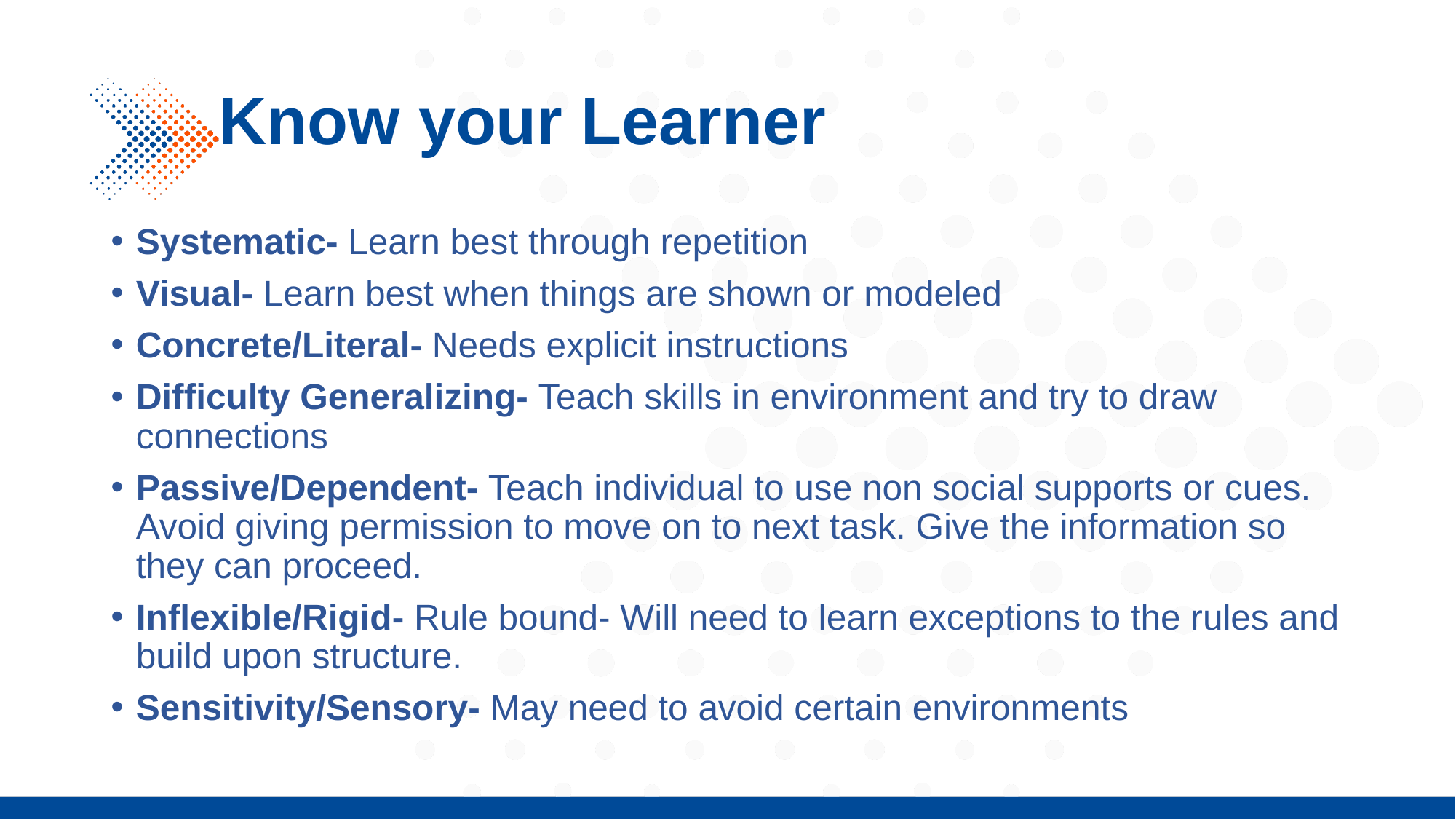

# Know your Learner
Systematic- Learn best through repetition
Visual- Learn best when things are shown or modeled
Concrete/Literal- Needs explicit instructions
Difficulty Generalizing- Teach skills in environment and try to draw connections
Passive/Dependent- Teach individual to use non social supports or cues. Avoid giving permission to move on to next task. Give the information so they can proceed.
Inflexible/Rigid- Rule bound- Will need to learn exceptions to the rules and build upon structure.
Sensitivity/Sensory- May need to avoid certain environments